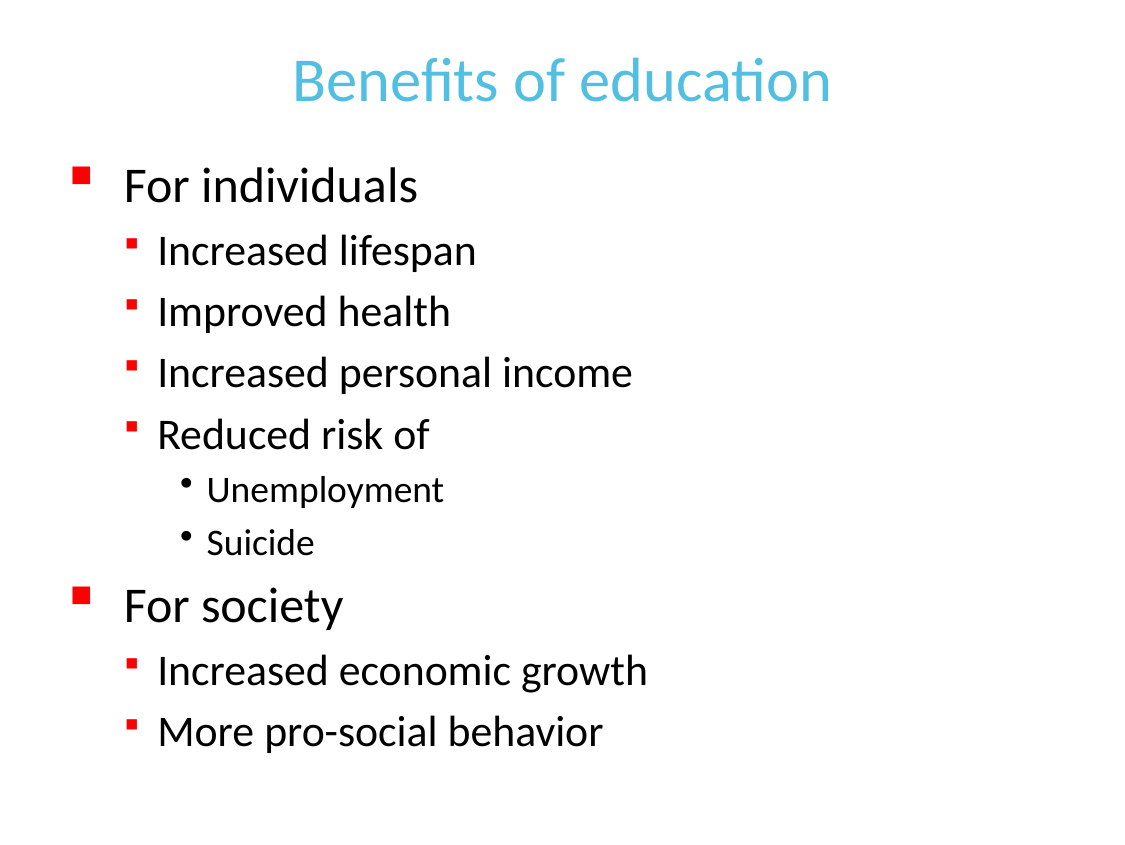

# Benefits of education
For individuals
Increased lifespan
Improved health
Increased personal income
Reduced risk of
Unemployment
Suicide
For society
Increased economic growth
More pro-social behavior